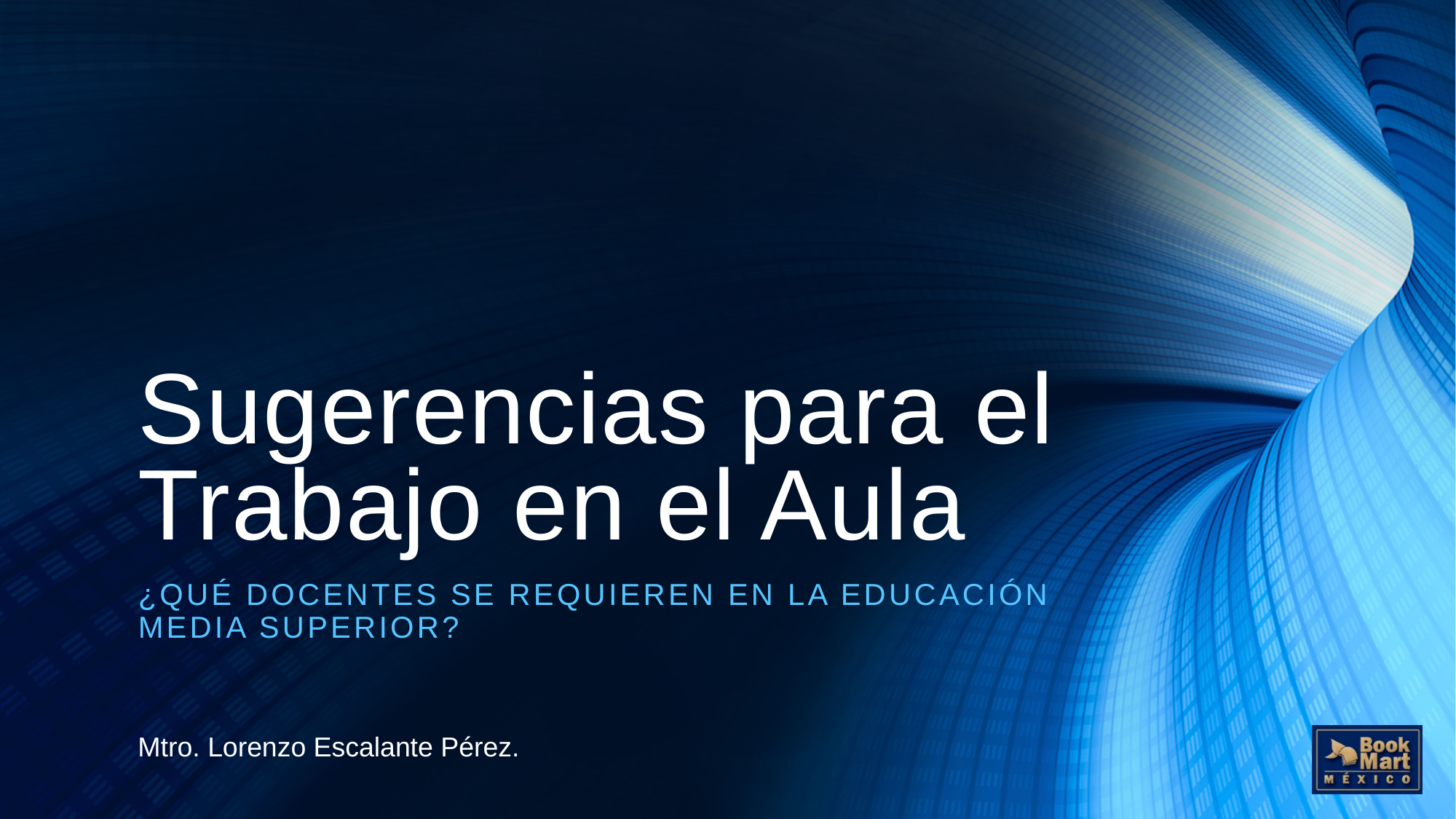

# Sugerencias para el Trabajo en el Aula
¿qué docentes se requieren en la educación media superior?
Mtro. Lorenzo Escalante Pérez.